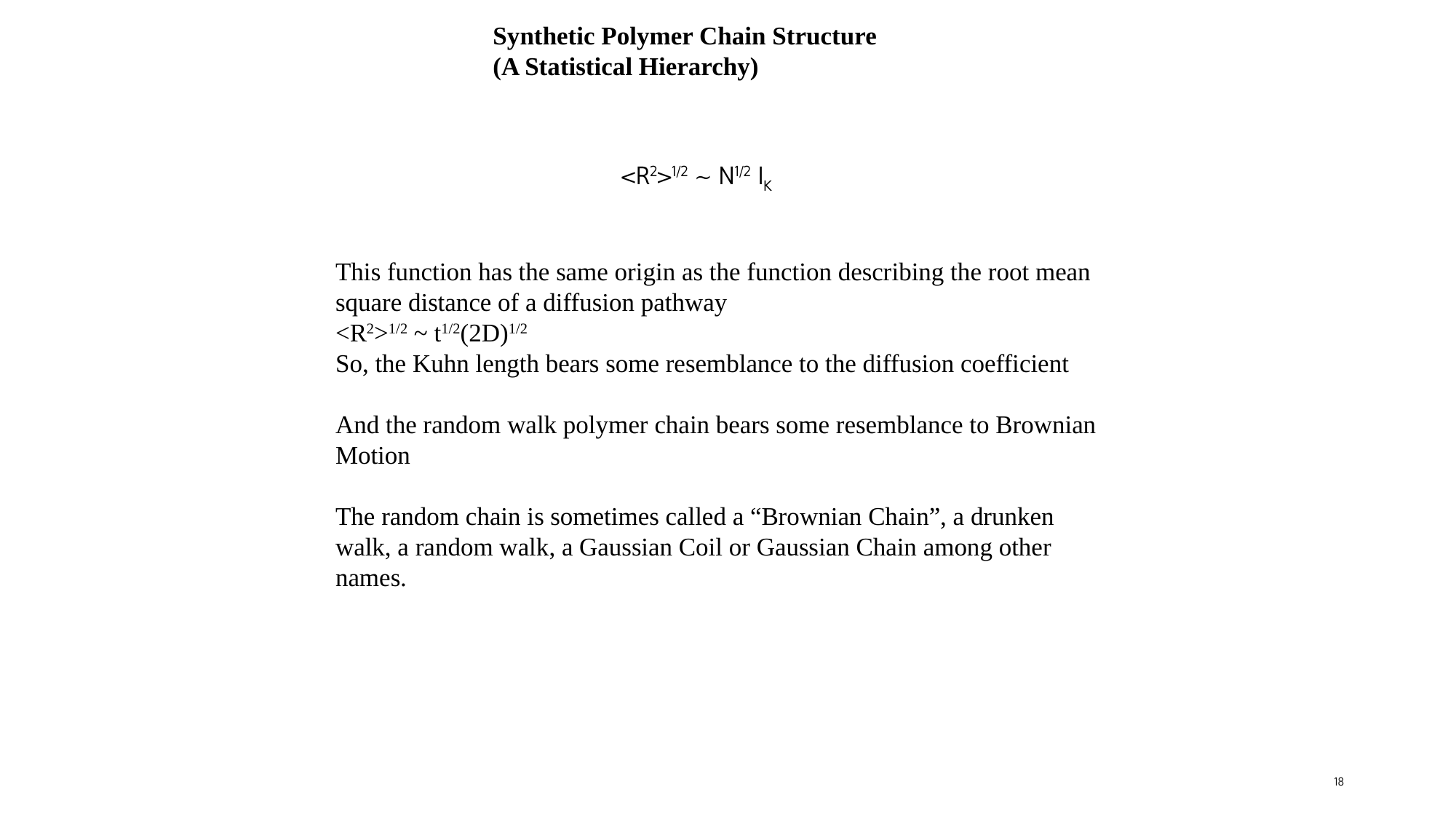

Synthetic Polymer Chain Structure
(A Statistical Hierarchy)
<R2>1/2 ~ N1/2 lK
This function has the same origin as the function describing the root mean square distance of a diffusion pathway
<R2>1/2 ~ t1/2(2D)1/2
So, the Kuhn length bears some resemblance to the diffusion coefficient

And the random walk polymer chain bears some resemblance to Brownian Motion

The random chain is sometimes called a “Brownian Chain”, a drunken walk, a random walk, a Gaussian Coil or Gaussian Chain among other names.
18